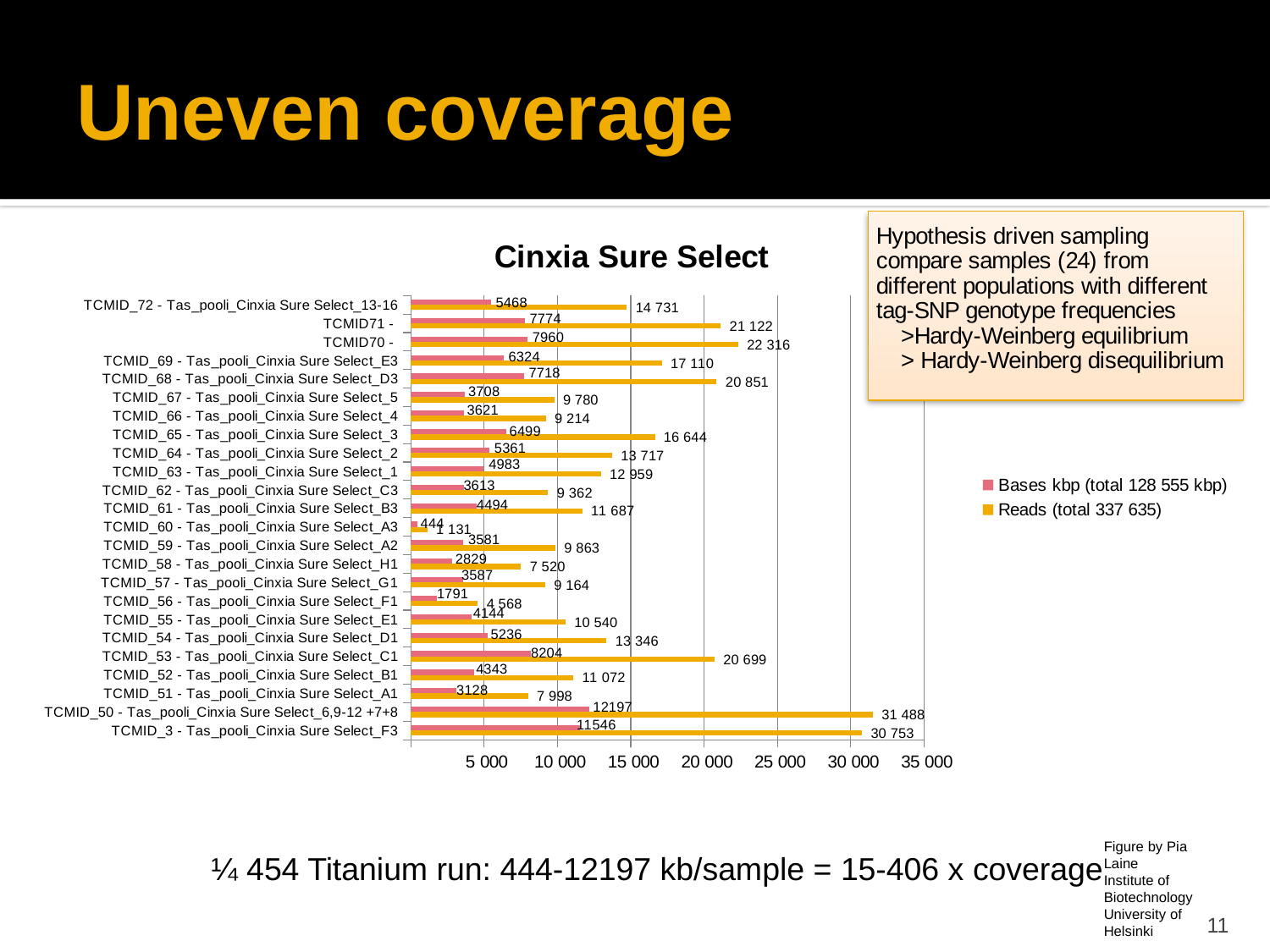

# Uneven coverage

[unsupported chart]

Figure by Pia Laine
Institute of Biotechnology
University of Helsinki
¼ 454 Titanium run: 444-12197 kb/sample = 15-406 x coverage
11